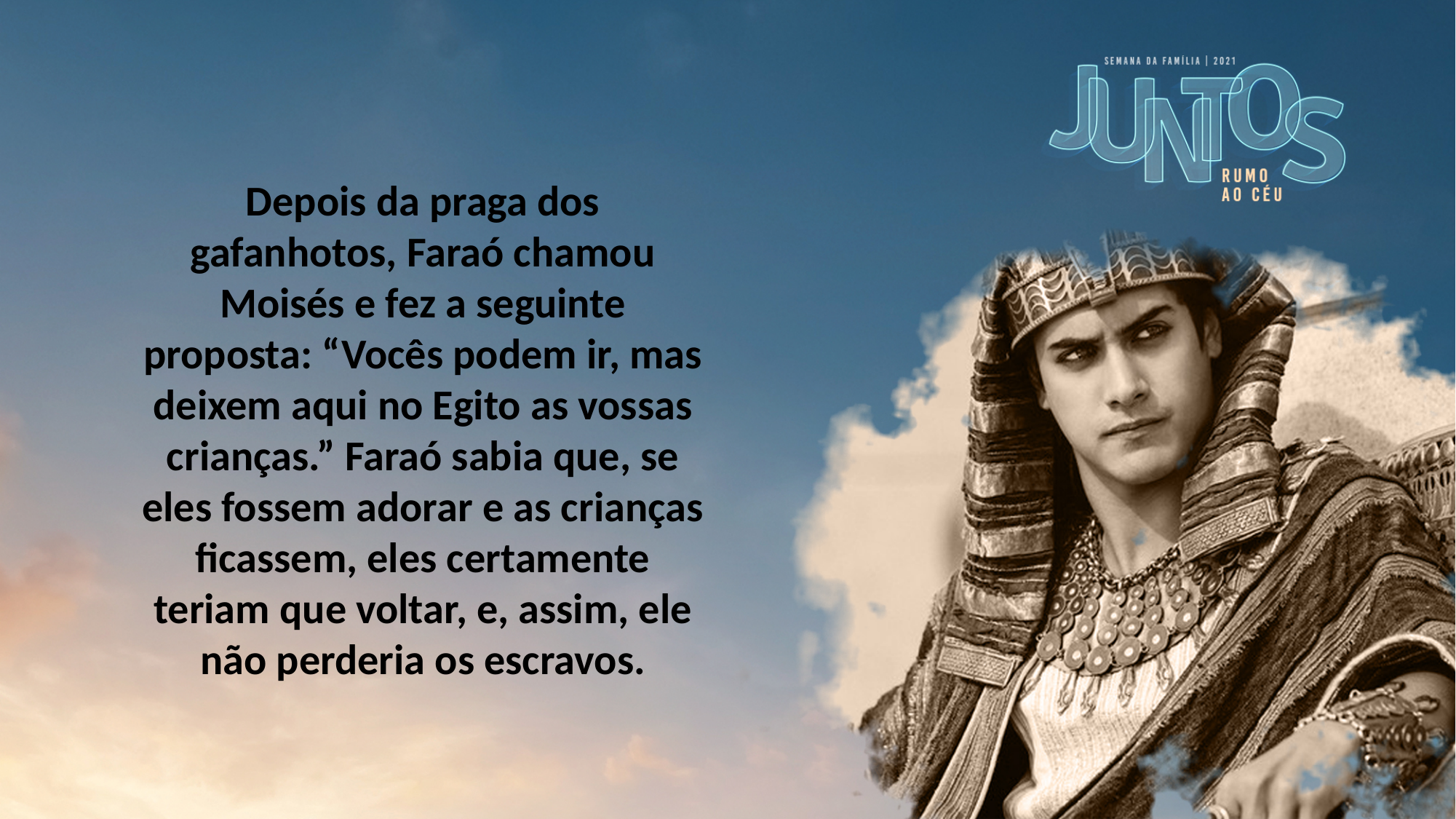

Depois da praga dos gafanhotos, Faraó chamou Moisés e fez a seguinte proposta: “Vocês podem ir, mas deixem aqui no Egito as vossas crianças.” Faraó sabia que, se eles fossem adorar e as crianças ficassem, eles certamente teriam que voltar, e, assim, ele não perderia os escravos.